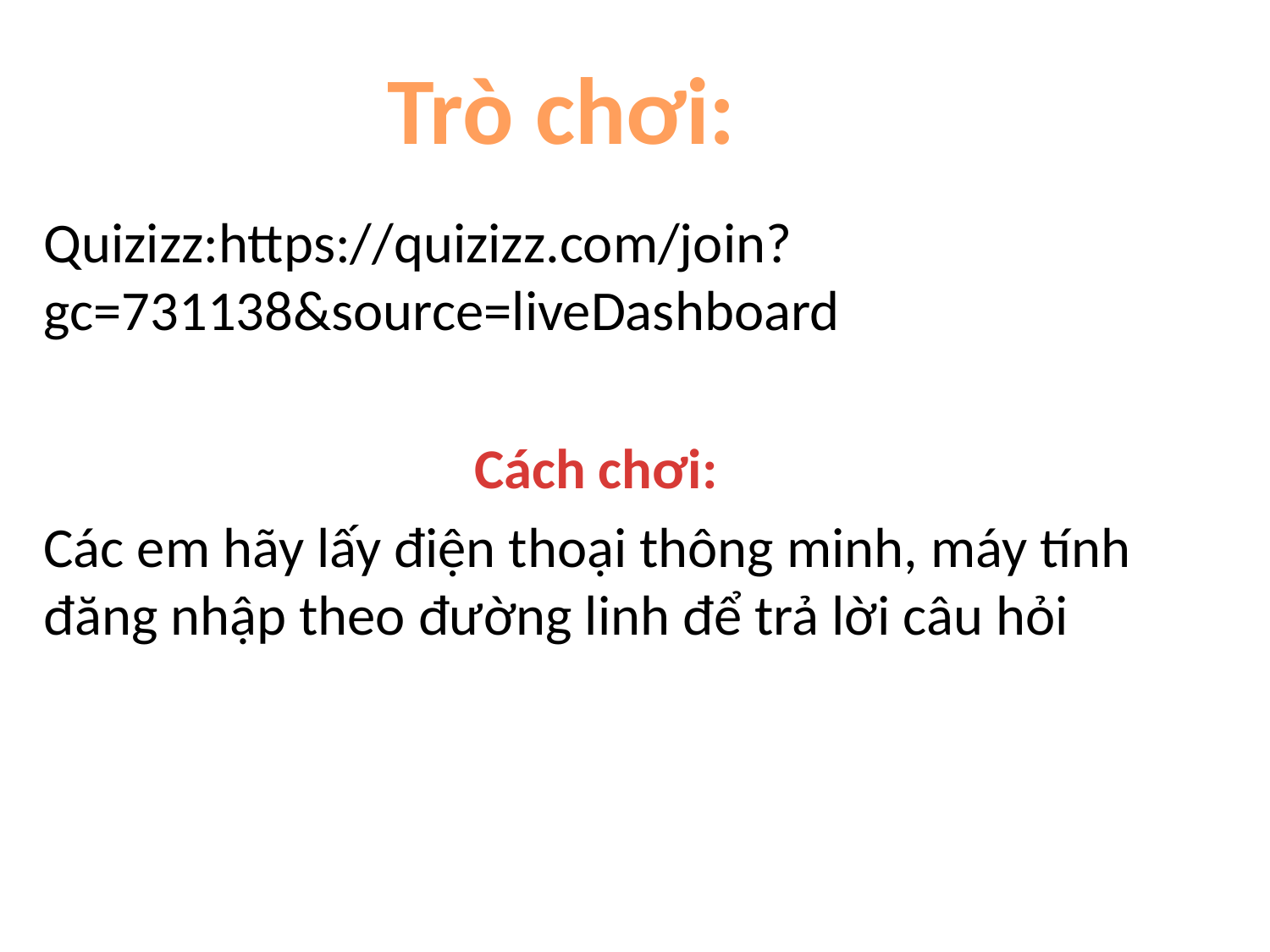

Quizizz:https://quizizz.com/join?gc=731138&source=liveDashboard

Cách chơi:
Các em hãy lấy điện thoại thông minh, máy tính đăng nhập theo đường linh để trả lời câu hỏi
Trò chơi: